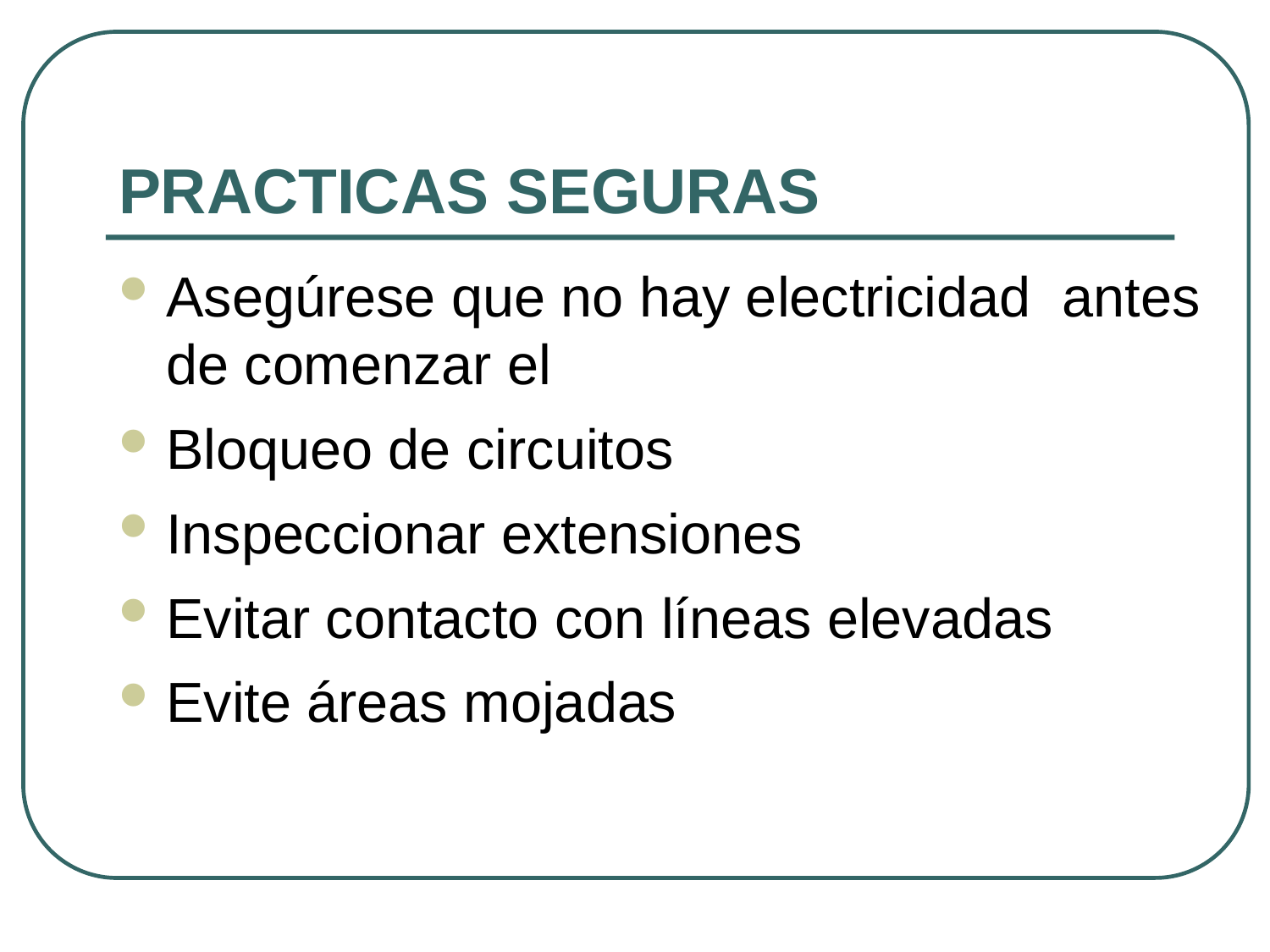

# PRACTICAS SEGURAS
Asegúrese que no hay electricidad  antes de comenzar el
Bloqueo de circuitos
Inspeccionar extensiones
Evitar contacto con líneas elevadas
Evite áreas mojadas